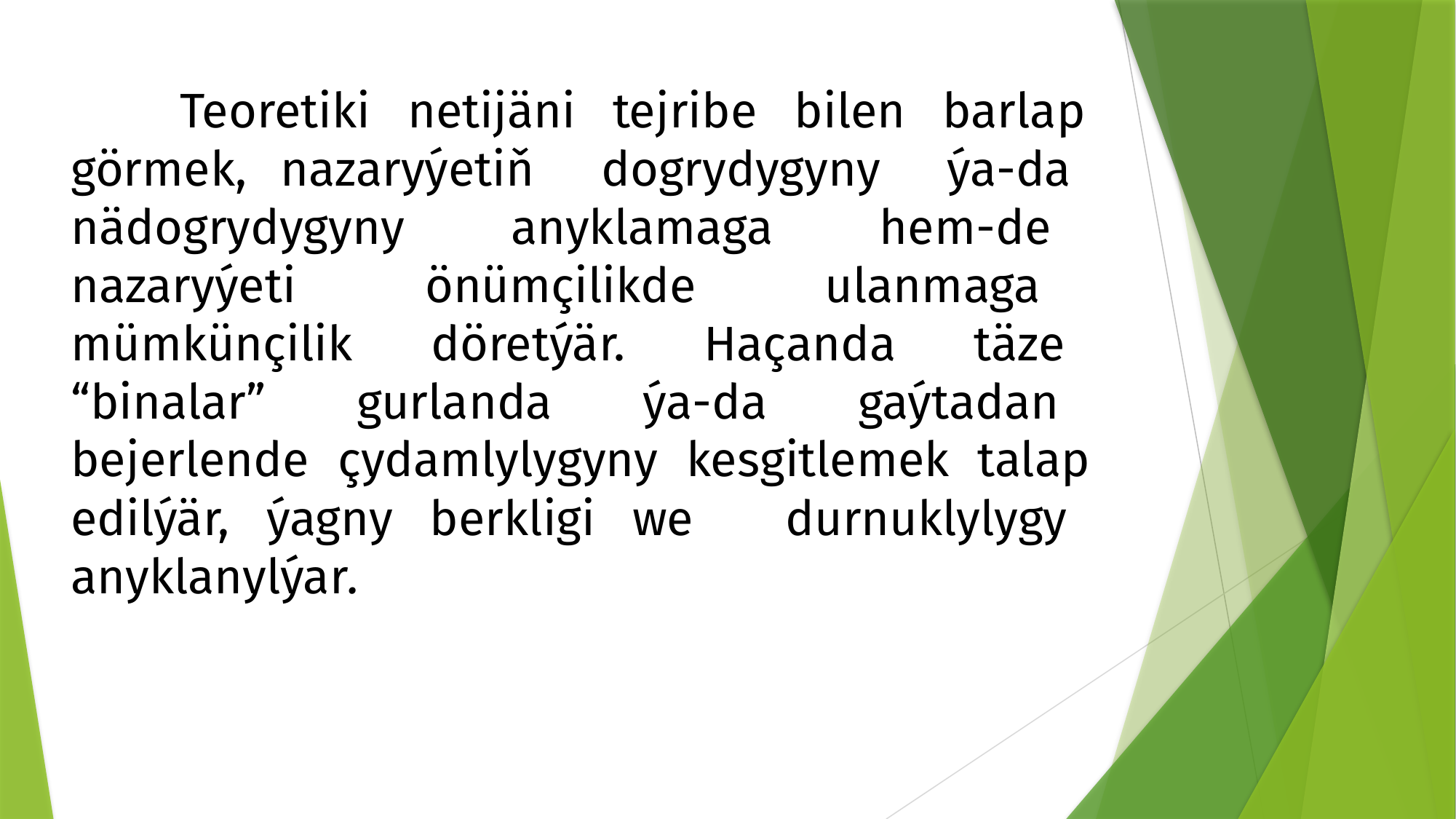

Teoretiki  netijäni  tejribe  bilen  barlap  görmek, nazaryýetiň  dogrydygyny  ýa-da  nädogrydygyny  anyklamaga  hem-de  nazaryýeti  önümçilikde  ulanmaga  mümkünçilik  döretýär.  Haçanda  täze  “binalar”  gurlanda  ýa-da  gaýtadan  bejerlende  çydamlylygyny  kesgitlemek  talap  edilýär,  ýagny  berkligi  we     durnuklylygy   anyklanylýar.